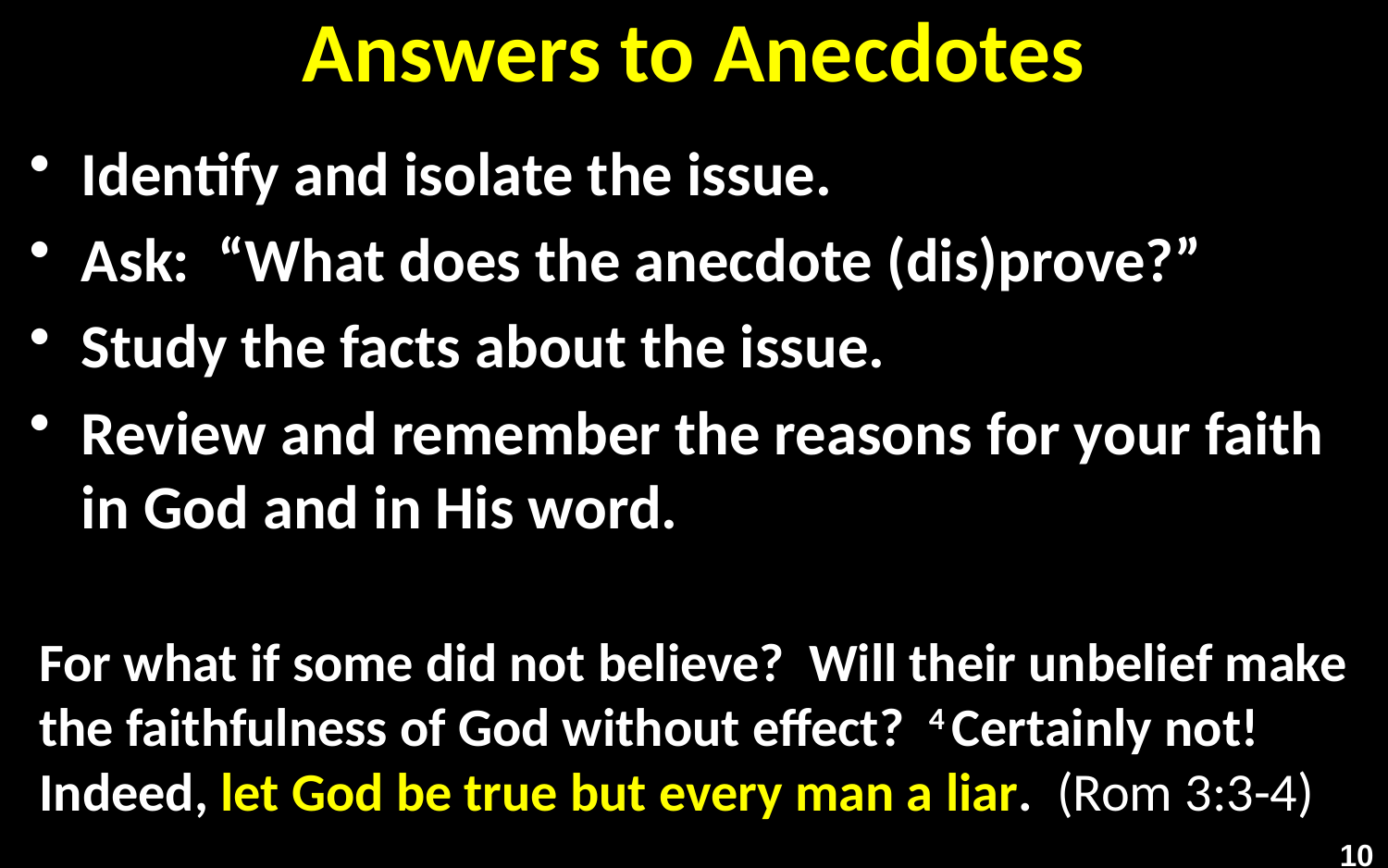

# Answers to Anecdotes
Identify and isolate the issue.
Ask:  “What does the anecdote (dis)prove?”
Study the facts about the issue.
Review and remember the reasons for your faith in God and in His word.
For what if some did not believe?  Will their unbelief make the faithfulness of God without effect?  4 Certainly not!  Indeed, let God be true but every man a liar.  (Rom 3:3-4)
10